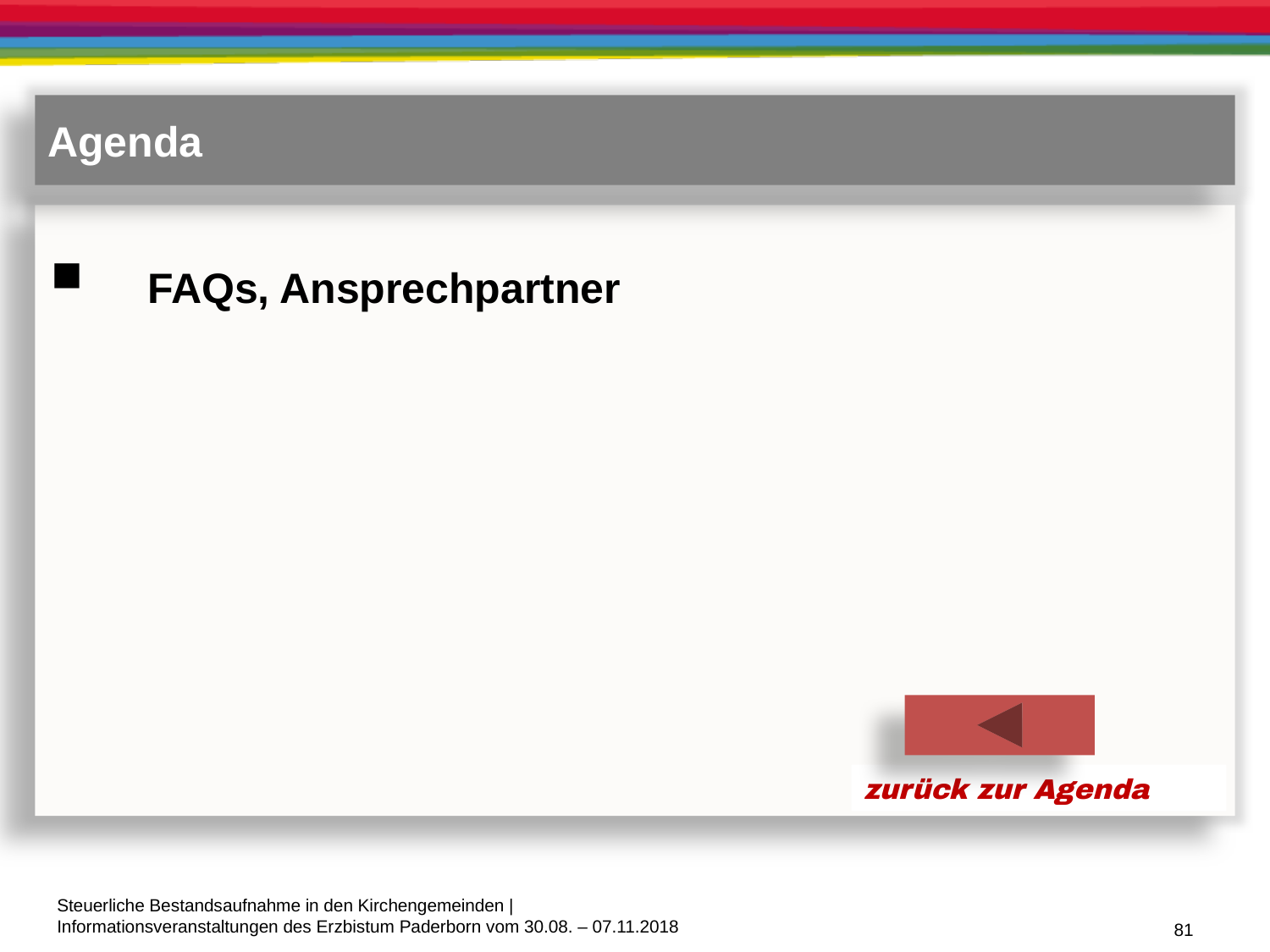

Agenda
FAQs, Ansprechpartner

zurück zur Agenda
81